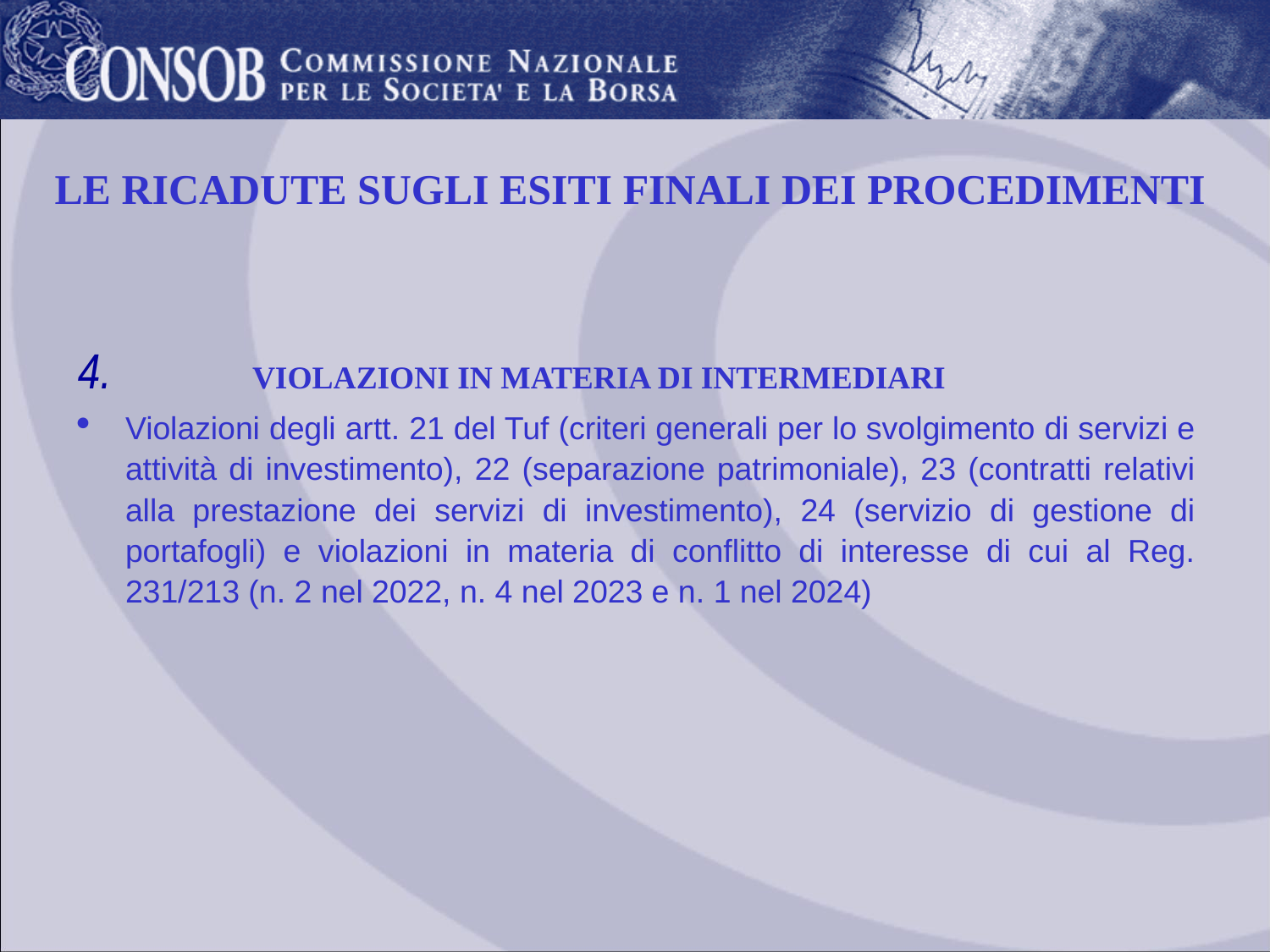

# LE RICADUTE SUGLI ESITI FINALI DEI PROCEDIMENTI

	VIOLAZIONI IN MATERIA DI INTERMEDIARI
Violazioni degli artt. 21 del Tuf (criteri generali per lo svolgimento di servizi e attività di investimento), 22 (separazione patrimoniale), 23 (contratti relativi alla prestazione dei servizi di investimento), 24 (servizio di gestione di portafogli) e violazioni in materia di conflitto di interesse di cui al Reg. 231/213 (n. 2 nel 2022, n. 4 nel 2023 e n. 1 nel 2024)